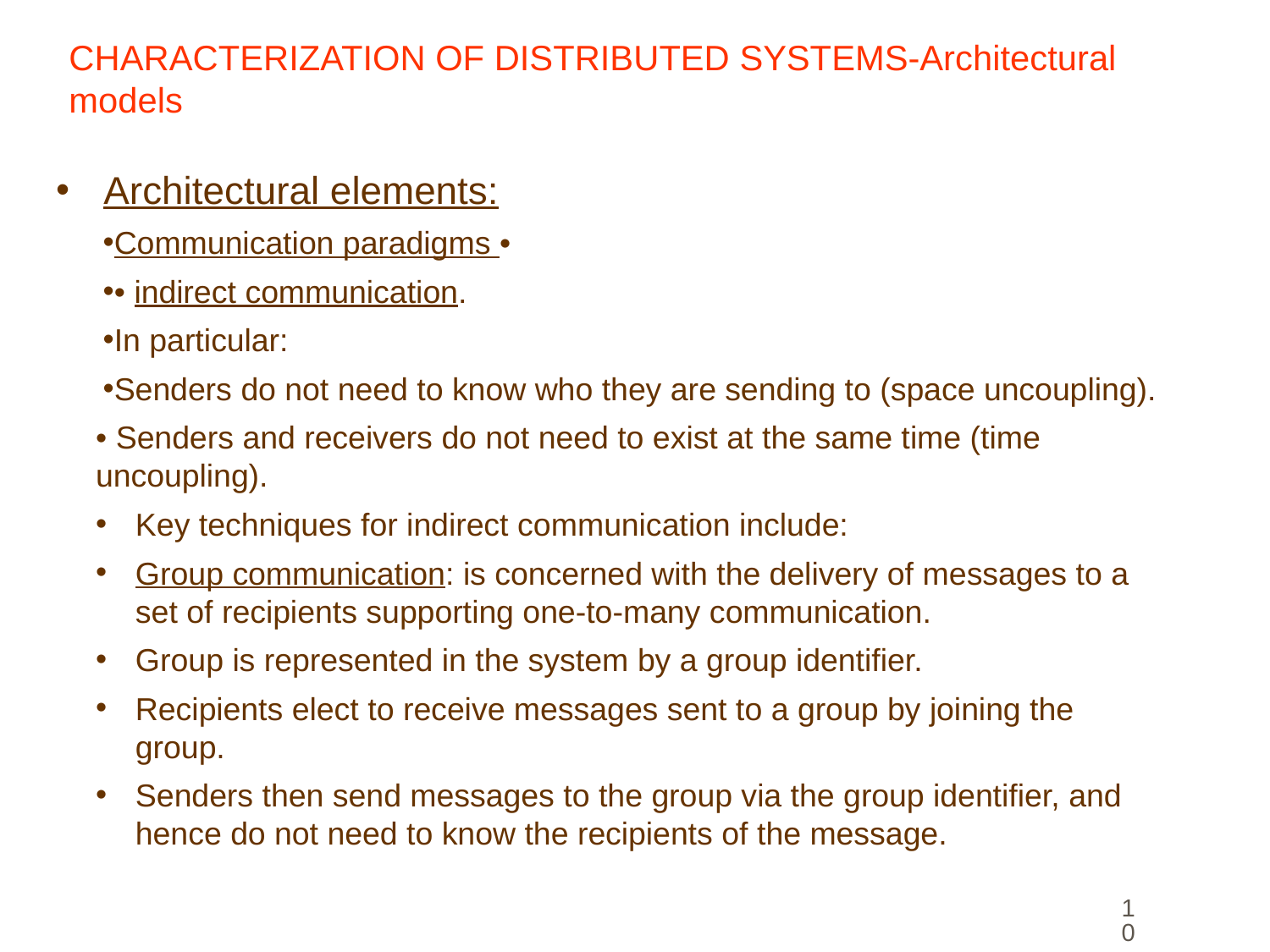

# CHARACTERIZATION OF DISTRIBUTED SYSTEMS-Architectural models
Architectural elements:
Communication paradigms •
• indirect communication.
In particular:
Senders do not need to know who they are sending to (space uncoupling).
• Senders and receivers do not need to exist at the same time (time uncoupling).
Key techniques for indirect communication include:
Group communication: is concerned with the delivery of messages to a set of recipients supporting one-to-many communication.
Group is represented in the system by a group identifier.
Recipients elect to receive messages sent to a group by joining the group.
Senders then send messages to the group via the group identifier, and hence do not need to know the recipients of the message.
10